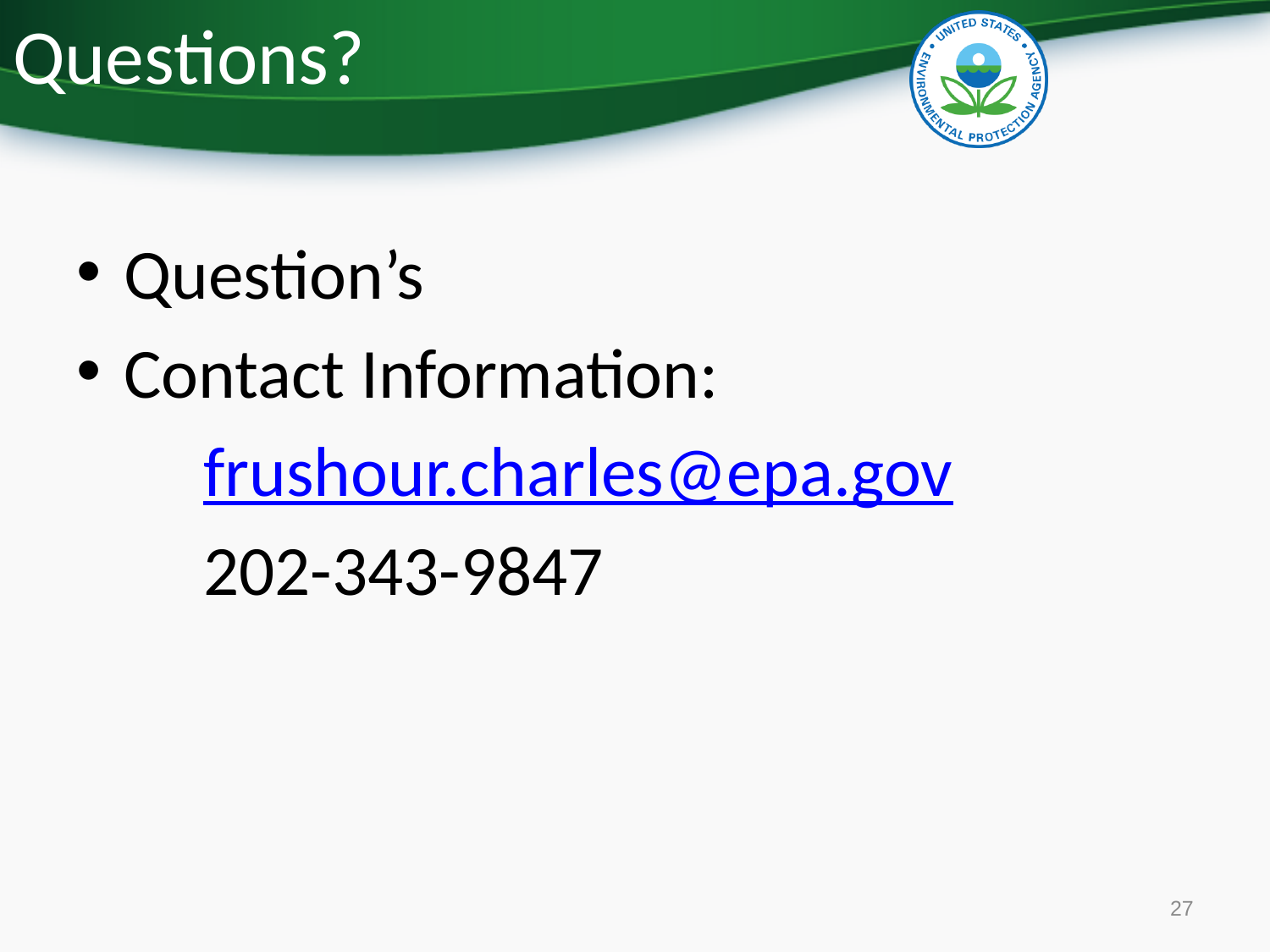

# Questions?
Question’s
Contact Information:
	frushour.charles@epa.gov
	202-343-9847
27